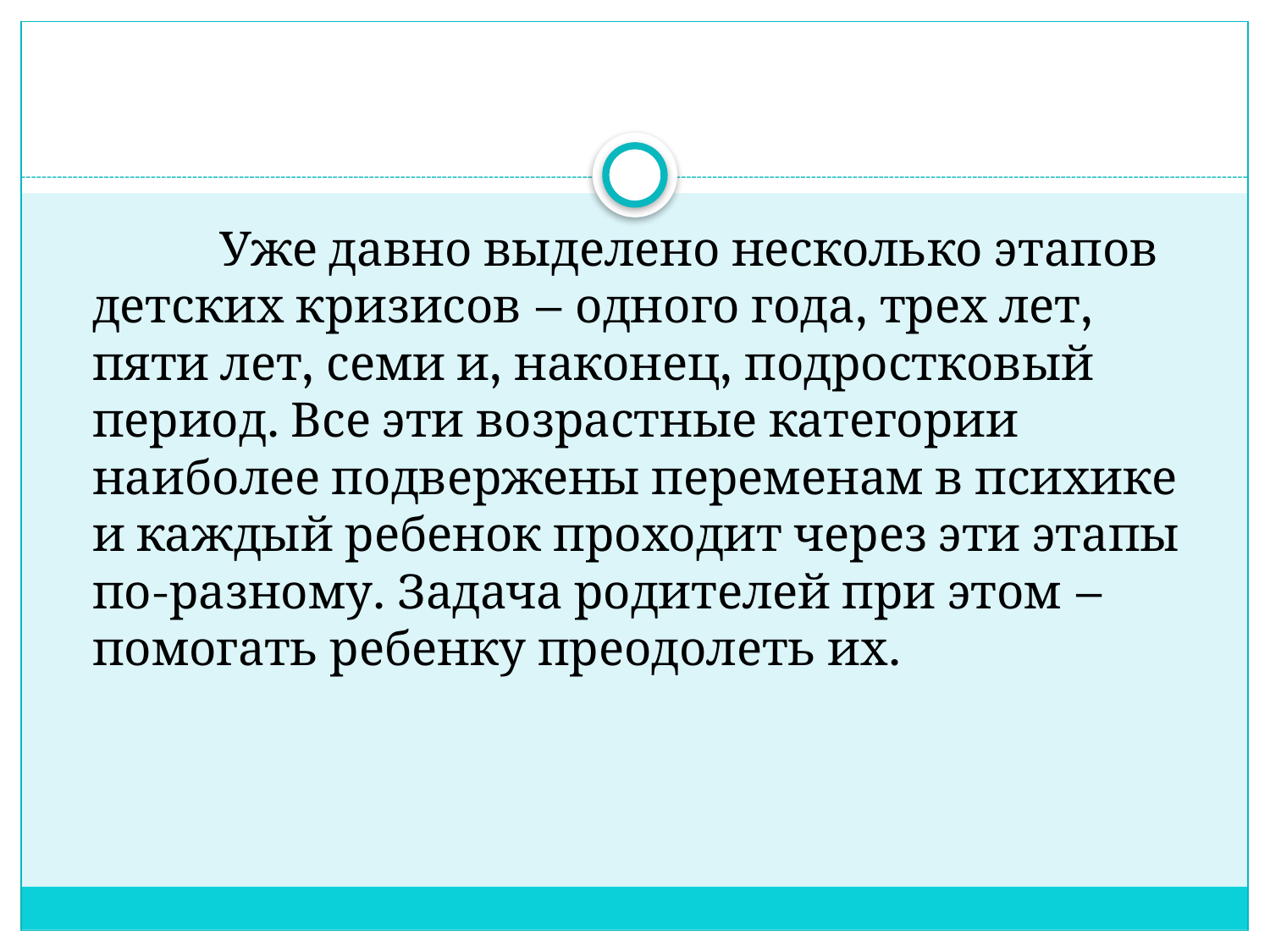

Уже давно выделено несколько этапов детских кризисов – одного года, трех лет, пяти лет, семи и, наконец, подростковый период. Все эти возрастные категории наиболее подвержены переменам в психике и каждый ребенок проходит через эти этапы по-разному. Задача родителей при этом – помогать ребенку преодолеть их.